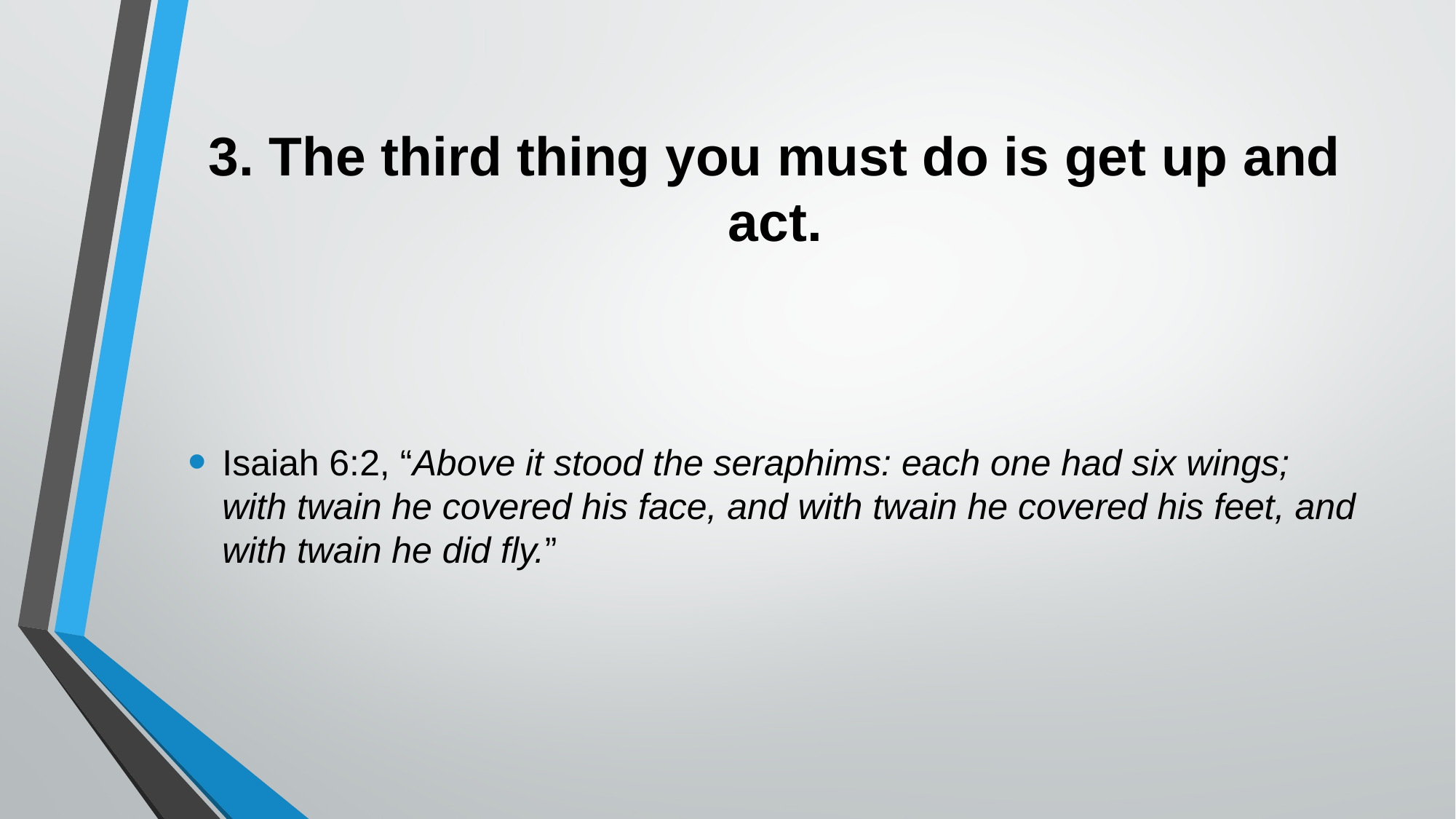

# 3. The third thing you must do is get up and act.
Isaiah 6:2, “Above it stood the seraphims: each one had six wings; with twain he covered his face, and with twain he covered his feet, and with twain he did fly.”